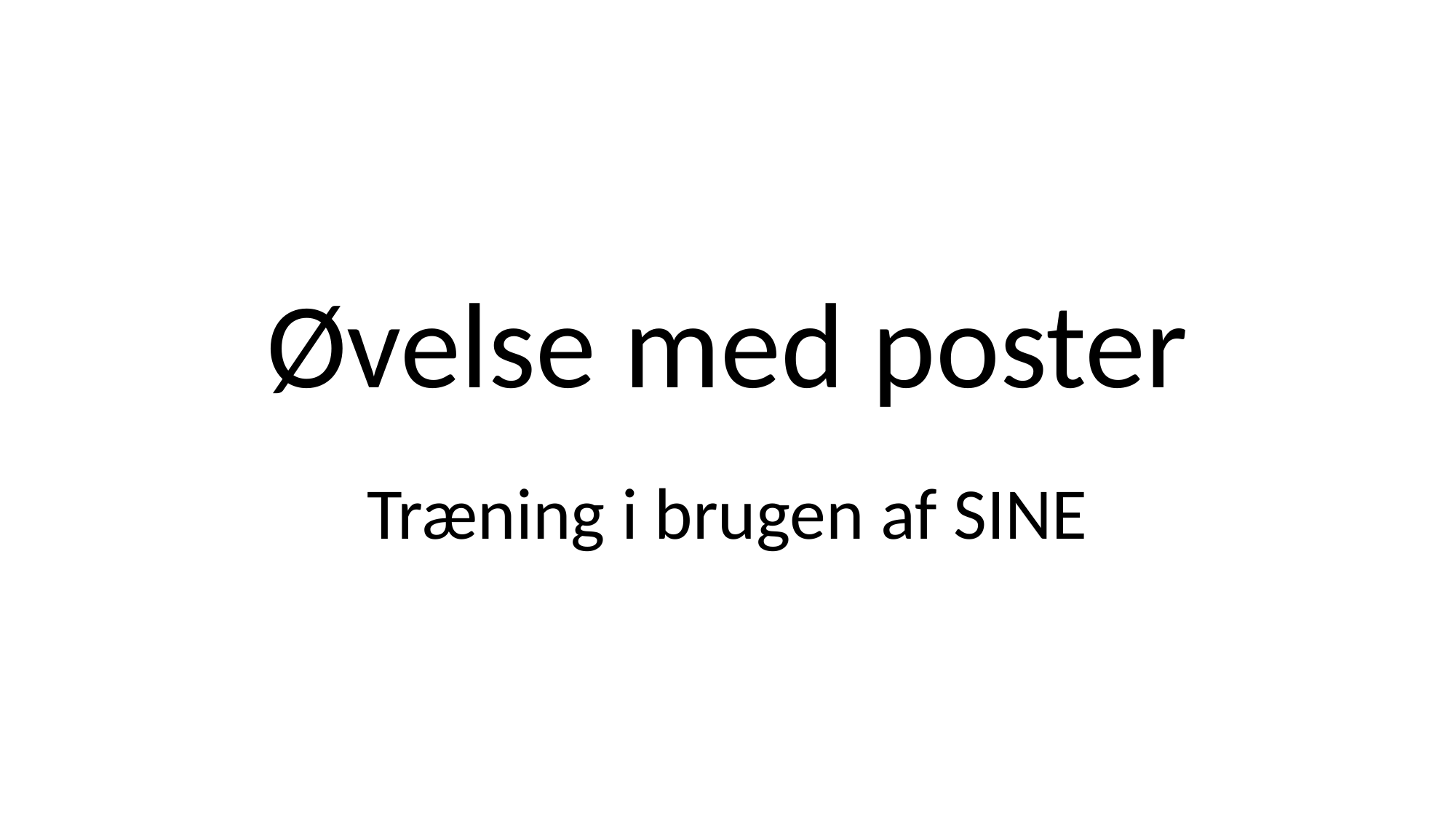

# Øvelse med poster
Træning i brugen af SINE